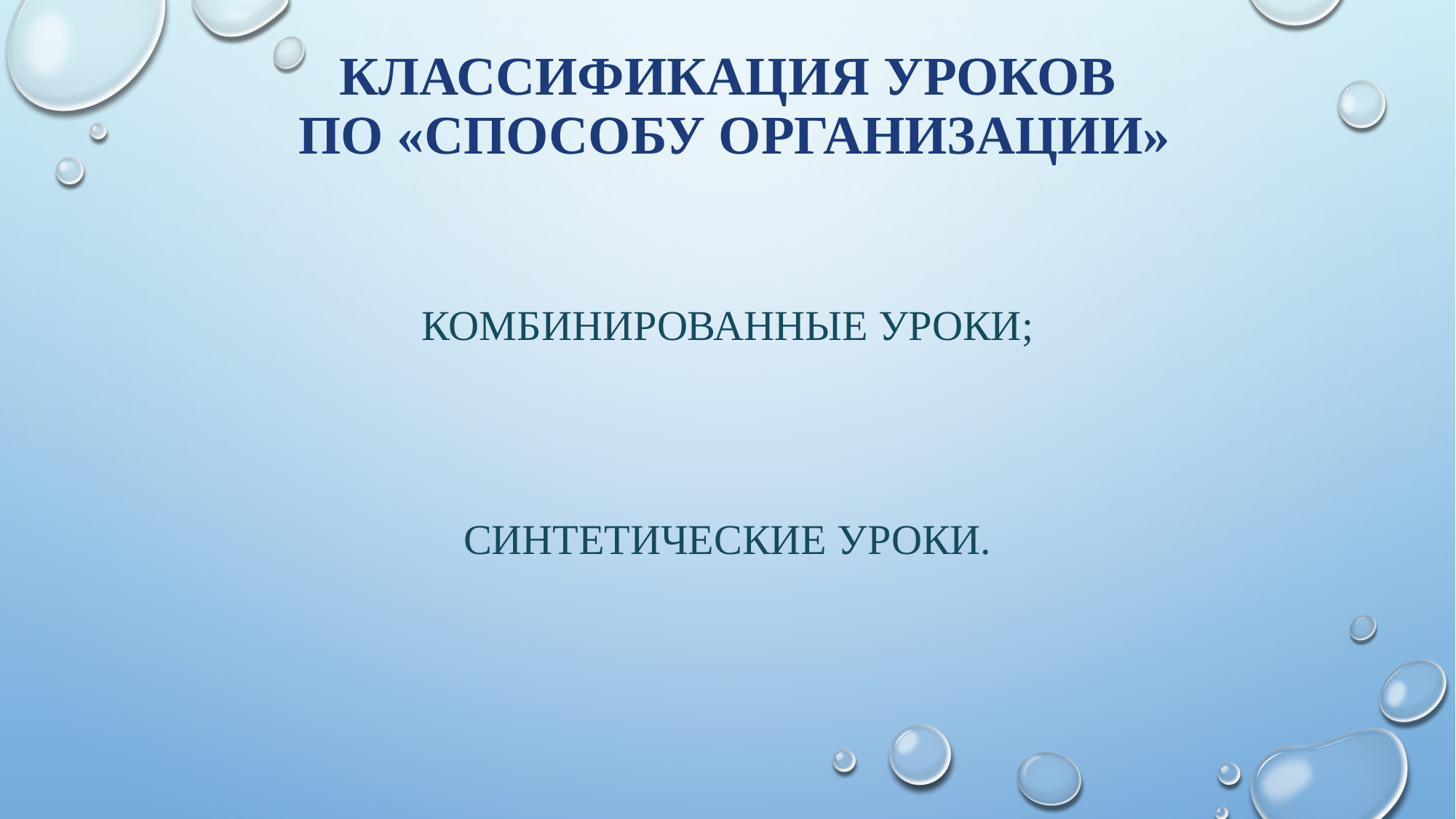

# Классификация уроков по «способу организации»
комбинированные уроки;

синтетические уроки.